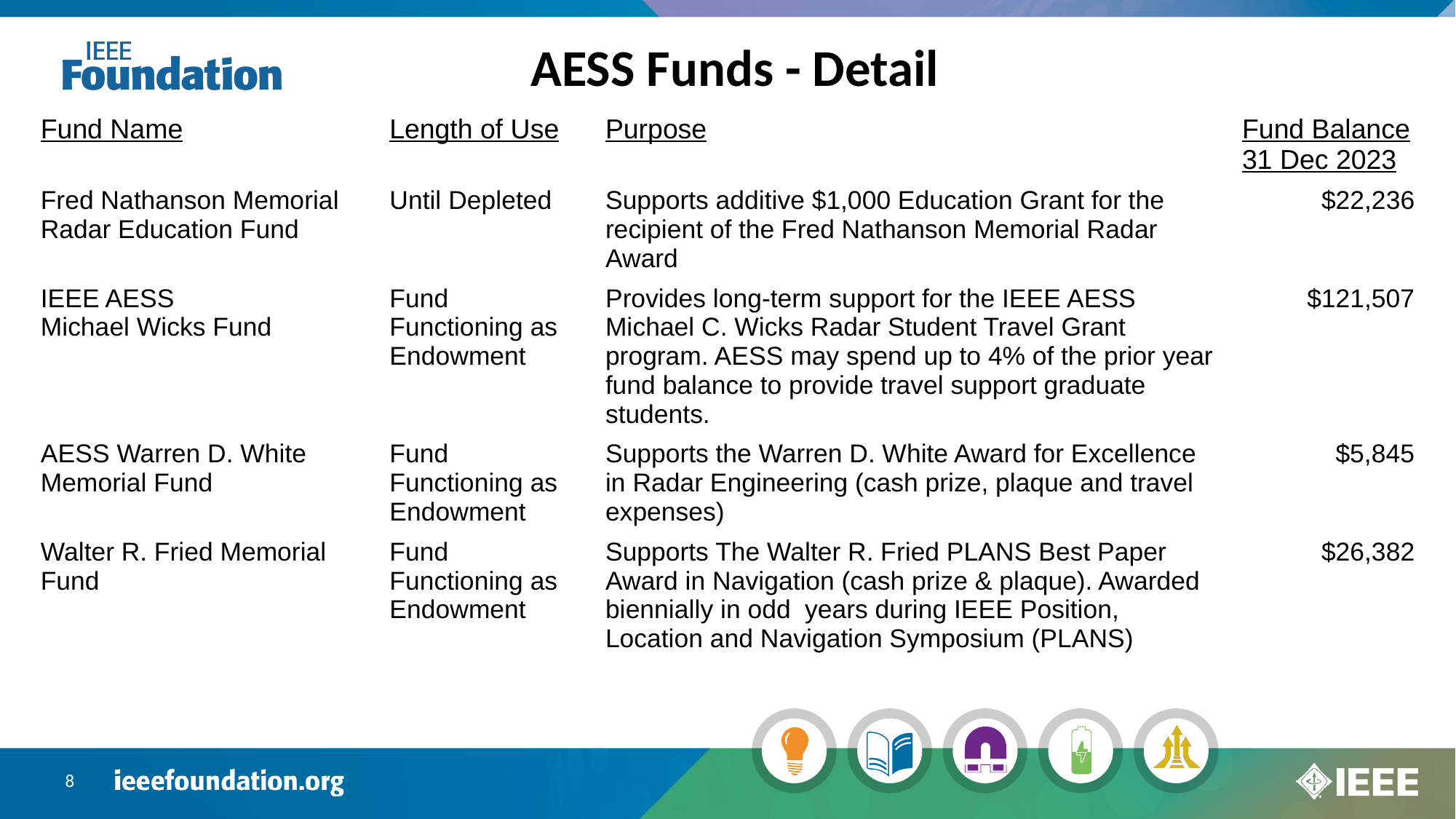

# AESS Funds - Detail
| Fund Name | Length of Use | Purpose | Fund Balance 31 Dec 2023 |
| --- | --- | --- | --- |
| Fred Nathanson Memorial Radar Education Fund | Until Depleted | Supports additive $1,000 Education Grant for the recipient of the Fred Nathanson Memorial Radar Award | $22,236 |
| IEEE AESS Michael Wicks Fund | Fund Functioning as Endowment | Provides long-term support for the IEEE AESS Michael C. Wicks Radar Student Travel Grant program. AESS may spend up to 4% of the prior year fund balance to provide travel support graduate students. | $121,507 |
| AESS Warren D. White Memorial Fund | Fund Functioning as Endowment | Supports the Warren D. White Award for Excellence in Radar Engineering (cash prize, plaque and travel expenses) | $5,845 |
| Walter R. Fried Memorial Fund | Fund Functioning as Endowment | Supports The Walter R. Fried PLANS Best Paper Award in Navigation (cash prize & plaque). Awarded biennially in odd years during IEEE Position, Location and Navigation Symposium (PLANS) | $26,382 |